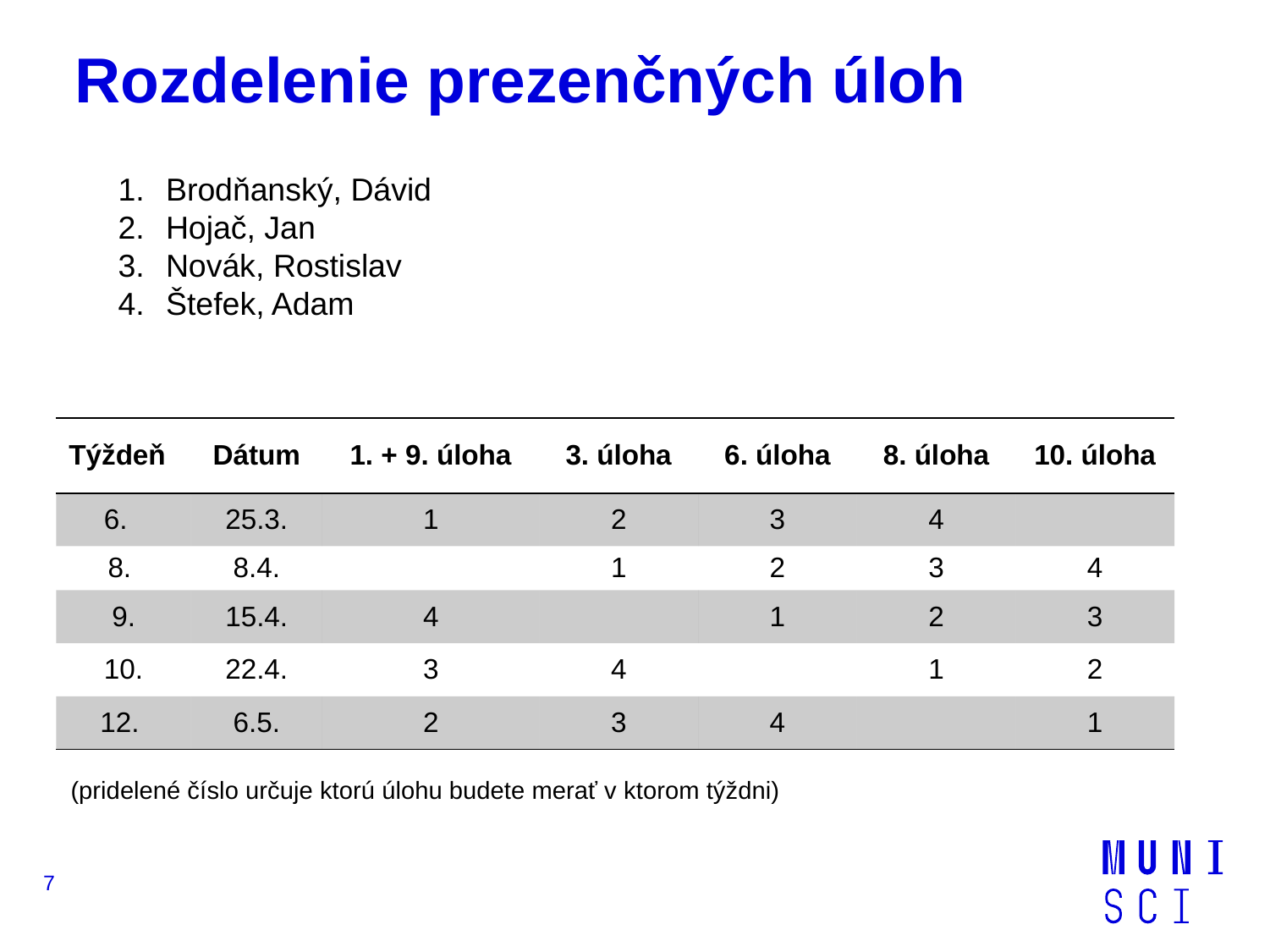

# Rozdelenie prezenčných úloh

Brodňanský, Dávid
Hojač, Jan
Novák, Rostislav
Štefek, Adam
| Týždeň | Dátum | 1. + 9. úloha | 3. úloha | 6. úloha | 8. úloha | 10. úloha |
| --- | --- | --- | --- | --- | --- | --- |
| 6. | 25.3. | 1 | 2 | 3 | 4 |  |
| 8. | 8.4. |  | 1 | 2 | 3 | 4 |
| 9. | 15.4. | 4 |  | 1 | 2 | 3 |
| 10. | 22.4. | 3 | 4 |  | 1 | 2 |
| 12. | 6.5. | 2 | 3 | 4 |  | 1 |
(pridelené číslo určuje ktorú úlohu budete merať v ktorom týždni)
7